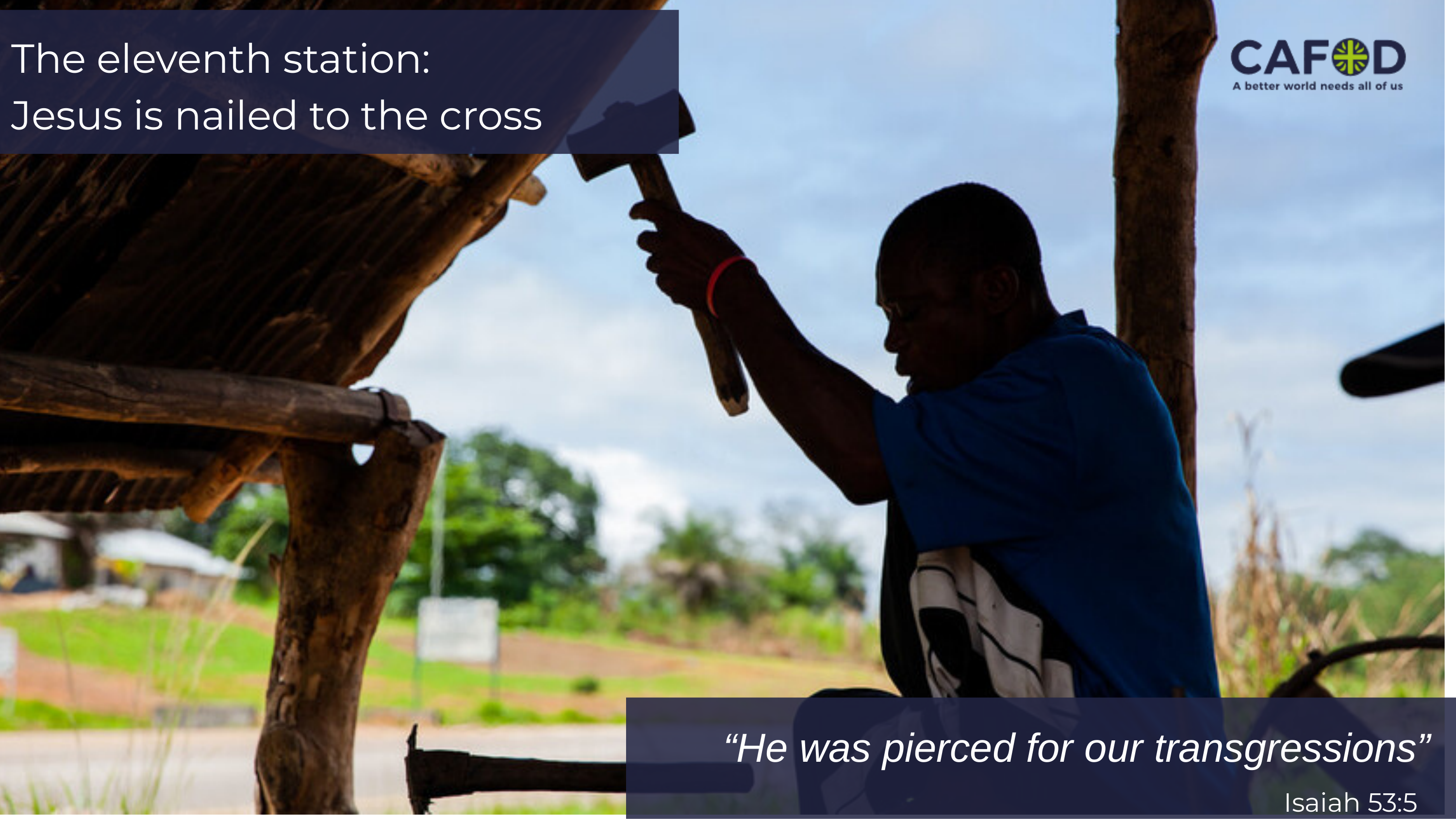

The eleventh station:
Jesus is nailed to the cross

“He was pierced for our transgressions”
Isaiah 53:5